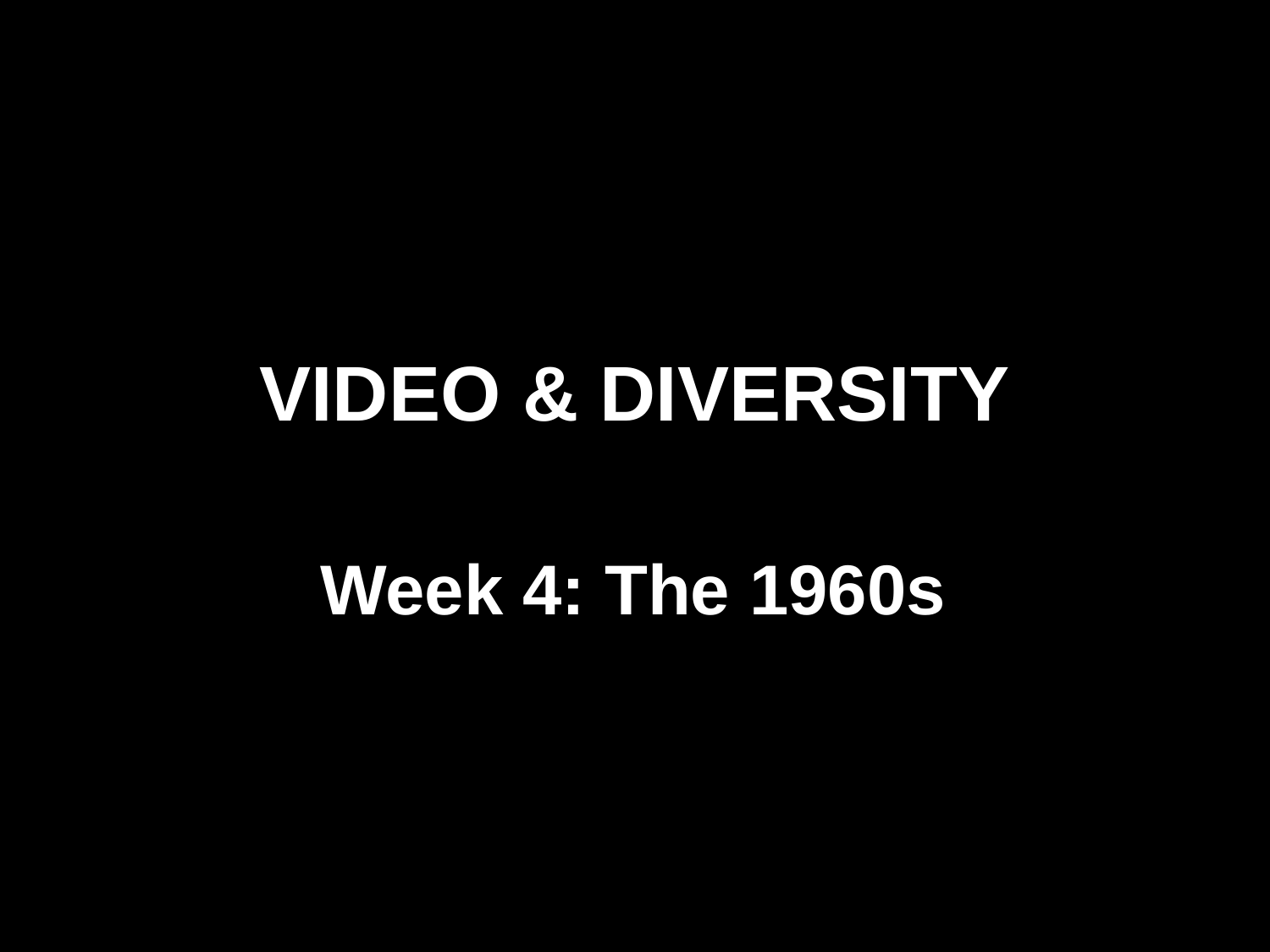

# VIDEO & DIVERSITY
Week 4: The 1960s